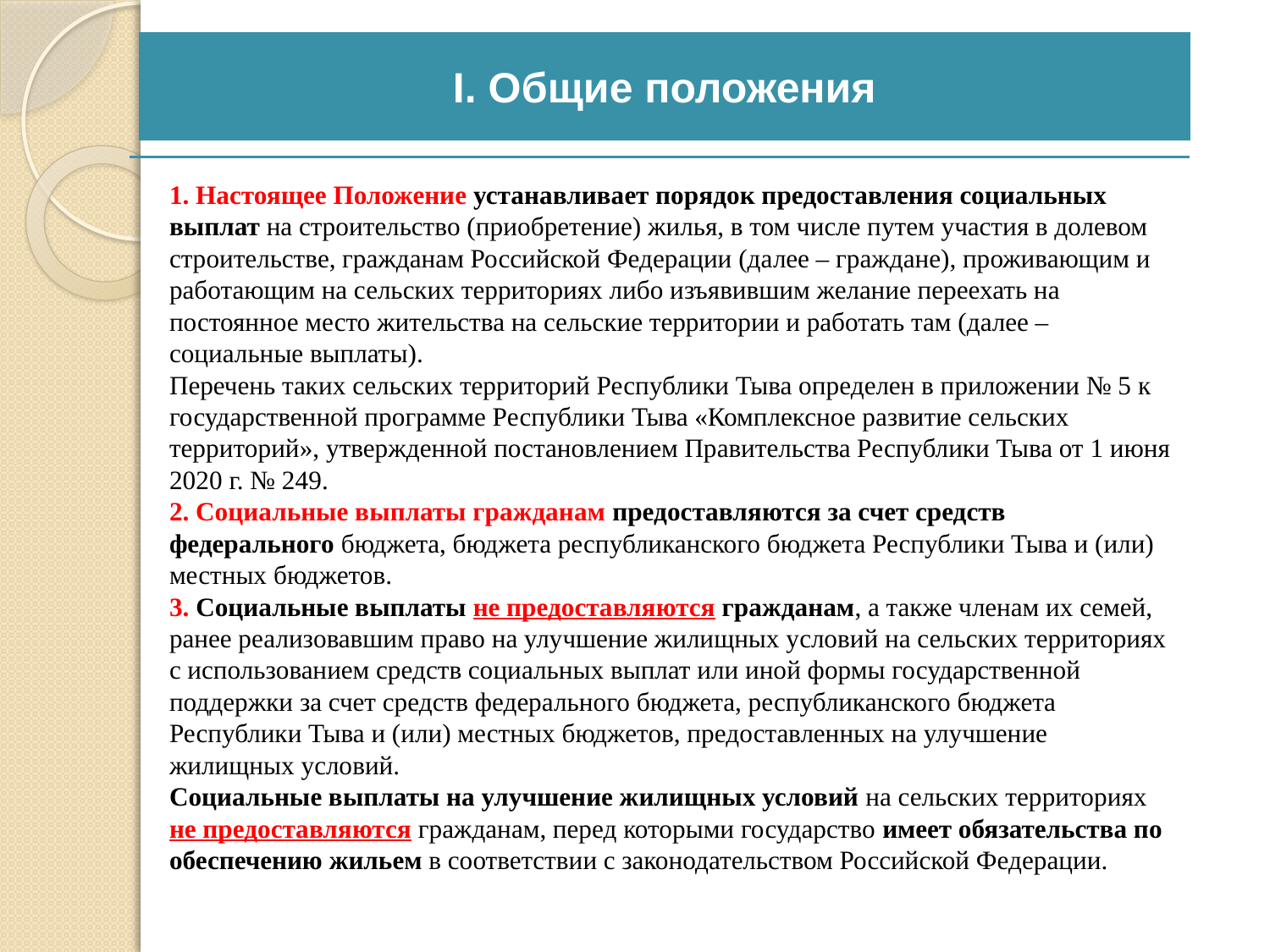

I. Общие положения
1. Настоящее Положение устанавливает порядок предоставления социальных выплат на строительство (приобретение) жилья, в том числе путем участия в долевом строительстве, гражданам Российской Федерации (далее – граждане), проживающим и работающим на сельских территориях либо изъявившим желание переехать на постоянное место жительства на сельские территории и работать там (далее – социальные выплаты).
Перечень таких сельских территорий Республики Тыва определен в приложении № 5 к государственной программе Республики Тыва «Комплексное развитие сельских территорий», утвержденной постановлением Правительства Республики Тыва от 1 июня 2020 г. № 249.
2. Социальные выплаты гражданам предоставляются за счет средств федерального бюджета, бюджета республиканского бюджета Республики Тыва и (или) местных бюджетов.
3. Социальные выплаты не предоставляются гражданам, а также членам их семей, ранее реализовавшим право на улучшение жилищных условий на сельских территориях с использованием средств социальных выплат или иной формы государственной поддержки за счет средств федерального бюджета, республиканского бюджета Республики Тыва и (или) местных бюджетов, предоставленных на улучшение жилищных условий.
Социальные выплаты на улучшение жилищных условий на сельских территориях не предоставляются гражданам, перед которыми государство имеет обязательства по обеспечению жильем в соответствии с законодательством Российской Федерации.